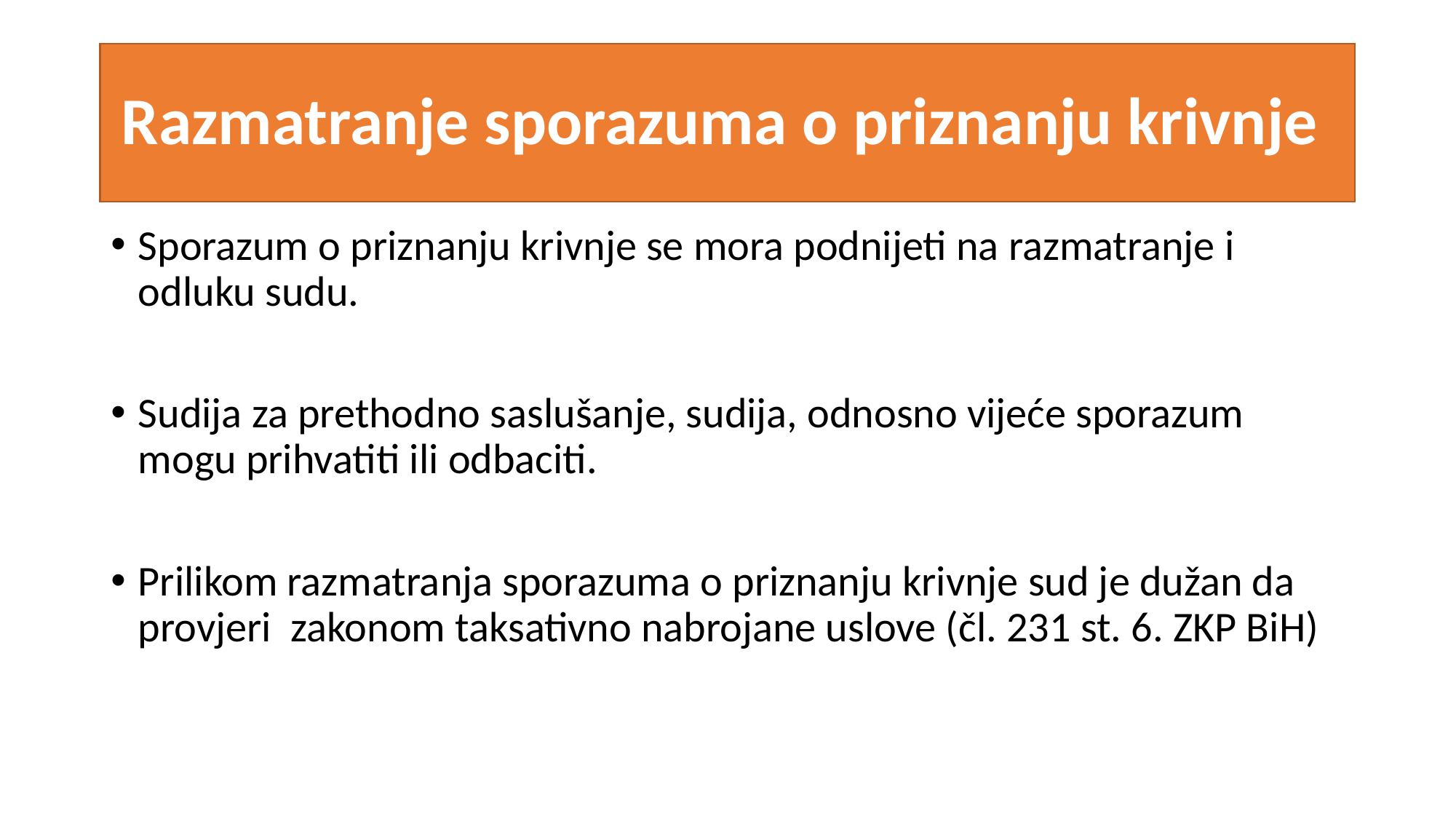

# Razmatranje sporazuma o priznanju krivnje
Sporazum o priznanju krivnje se mora podnijeti na razmatranje i odluku sudu.

Sudija za prethodno saslušanje, sudija, odnosno vijeće sporazum mogu prihvatiti ili odbaciti.

Prilikom razmatranja sporazuma o priznanju krivnje sud je dužan da provjeri  zakonom taksativno nabrojane uslove (čl. 231 st. 6. ZKP BiH)